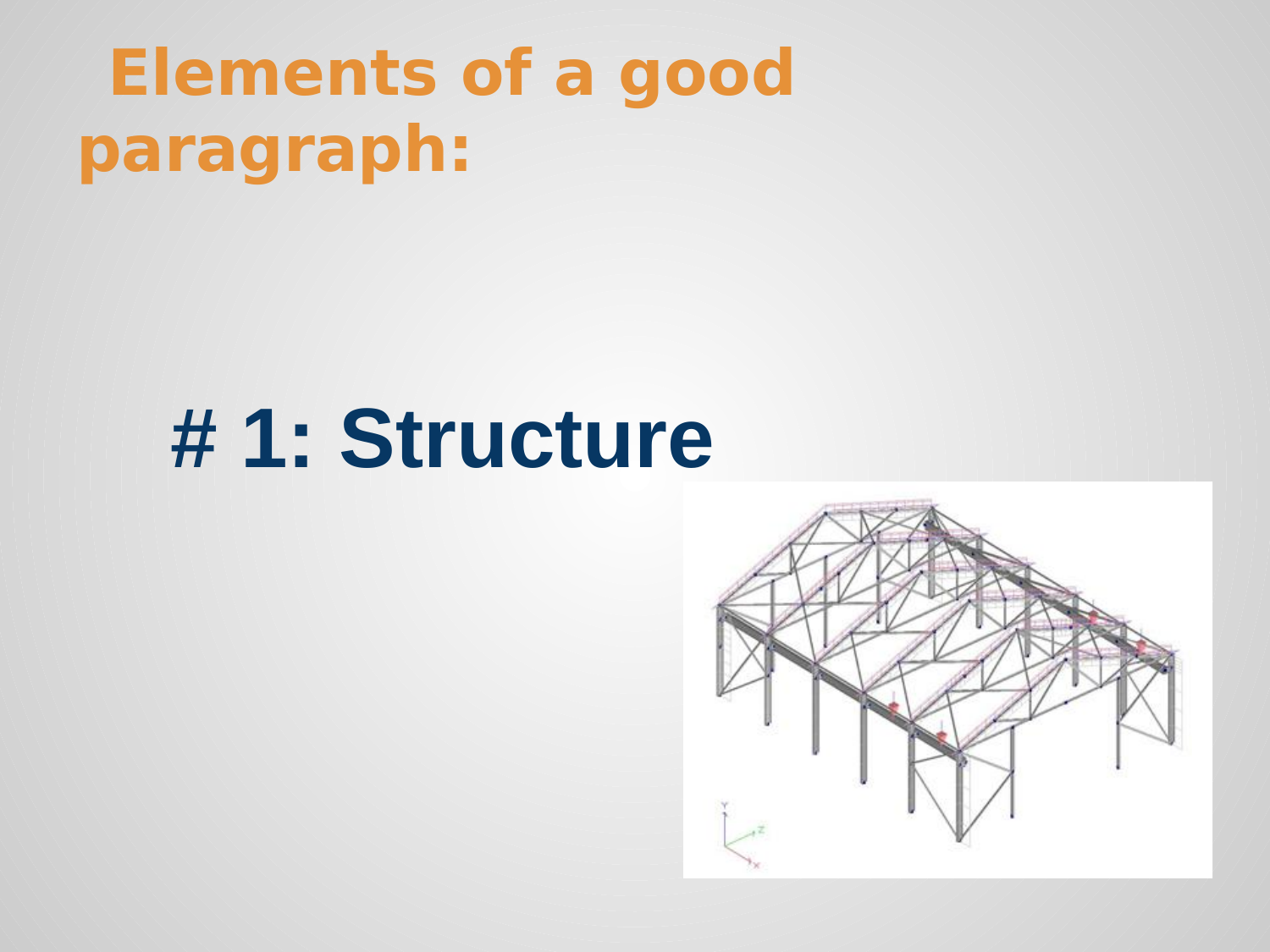

# Elements of a good paragraph:

    # 1: Structure